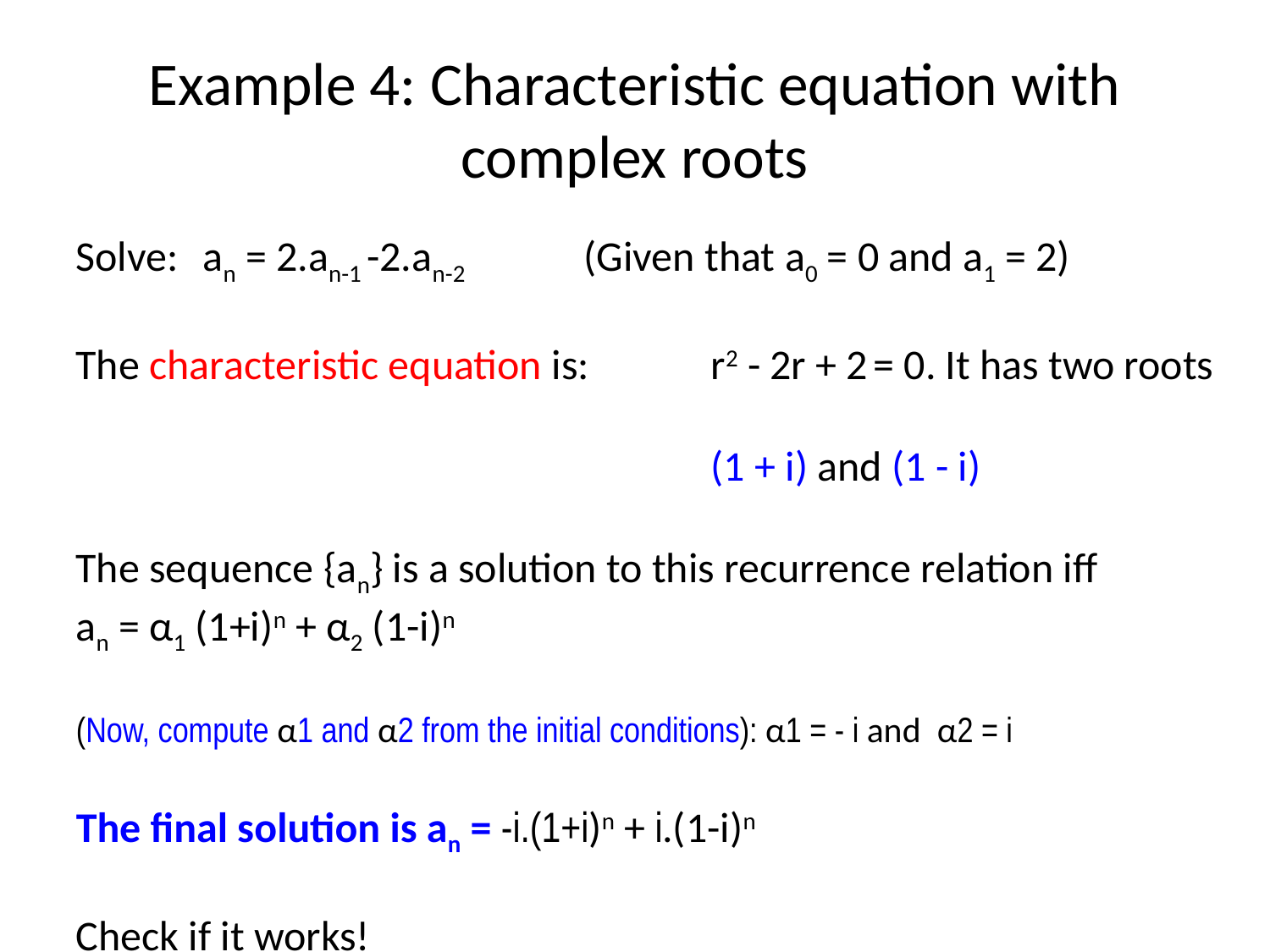

# Example 4: Characteristic equation with complex roots
Solve: 	an = 2.an-1 -2.an-2 	(Given that a0 = 0 and a1 = 2)

The characteristic equation is:	r2 - 2r + 2 = 0. It has two roots

					(1 + i) and (1 - i)

The sequence {an} is a solution to this recurrence relation iff
an = α1 (1+i)n + α2 (1-i)n

(Now, compute α1 and α2 from the initial conditions): α1 = - i and  α2 = i

The final solution is an = -i.(1+i)n + i.(1-i)n

Check if it works!